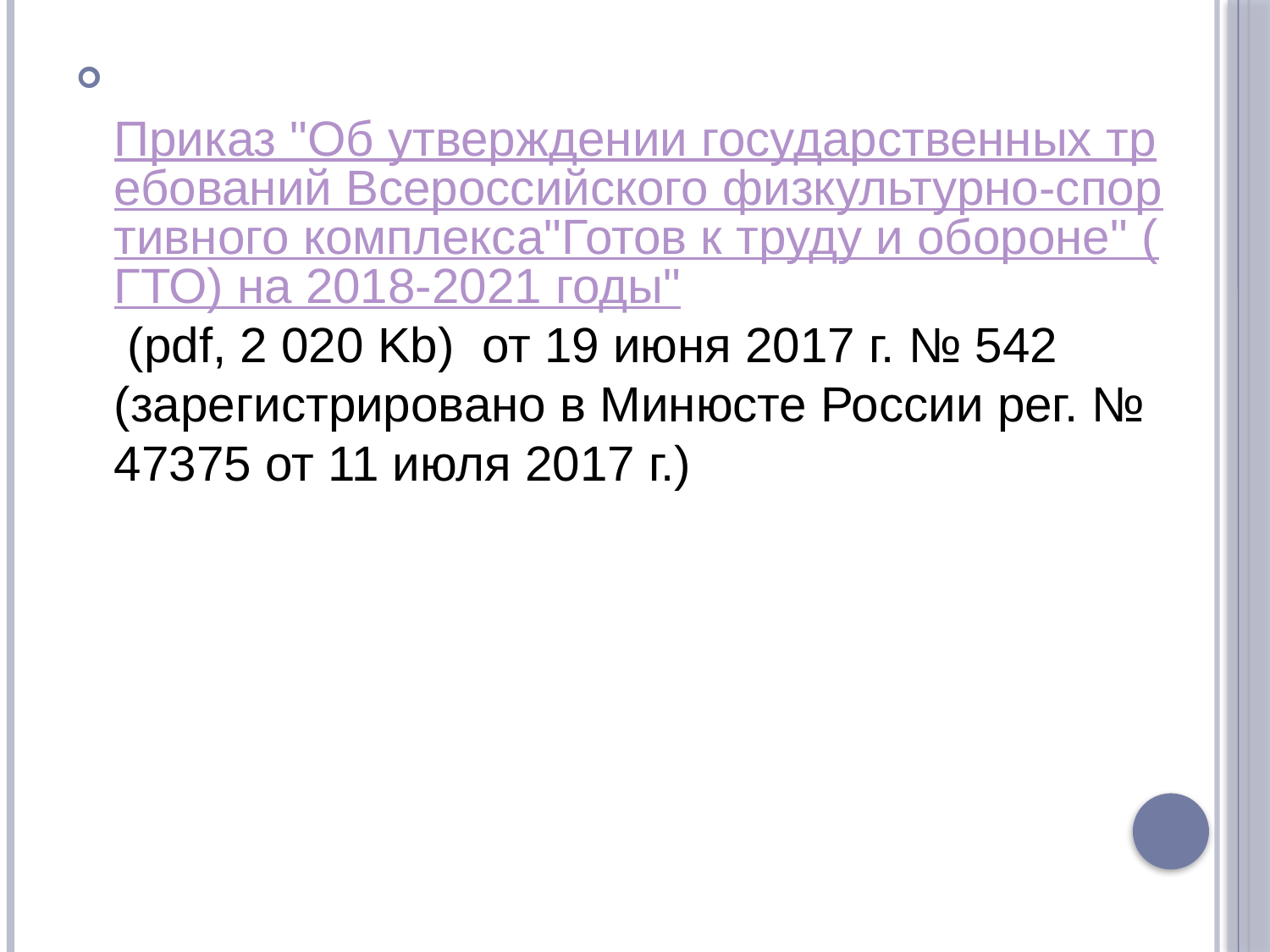

Приказ "Об утверждении государственных требований Всероссийского физкультурно-спортивного комплекса"Готов к труду и обороне" (ГТО) на 2018-2021 годы" (pdf, 2 020 Kb)  от 19 июня 2017 г. № 542 (зарегистрировано в Минюсте России рег. № 47375 от 11 июля 2017 г.)